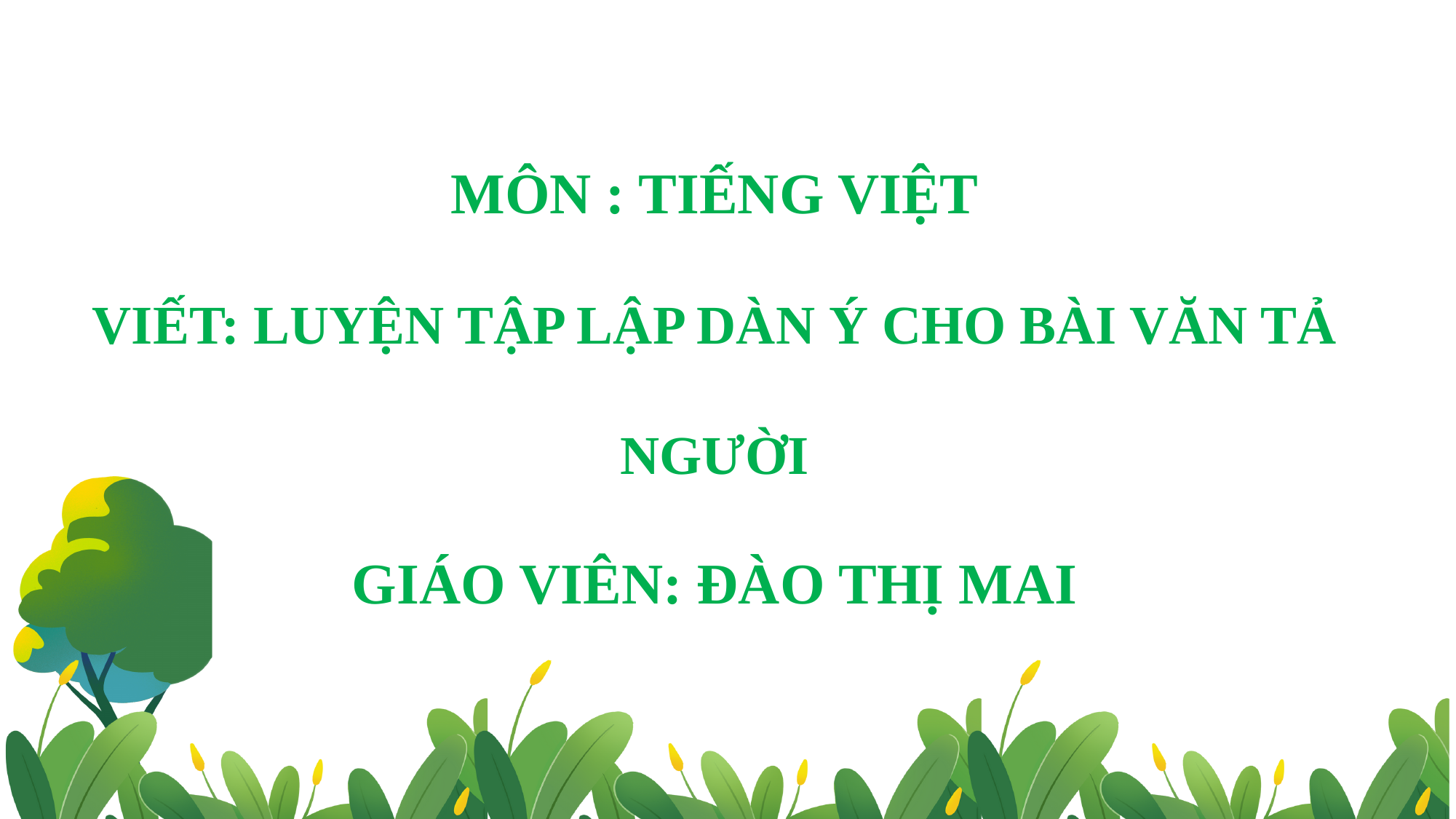

MÔN : TIẾNG VIỆT
VIẾT: LUYỆN TẬP LẬP DÀN Ý CHO BÀI VĂN TẢ NGƯỜI
GIÁO VIÊN: ĐÀO THỊ MAI